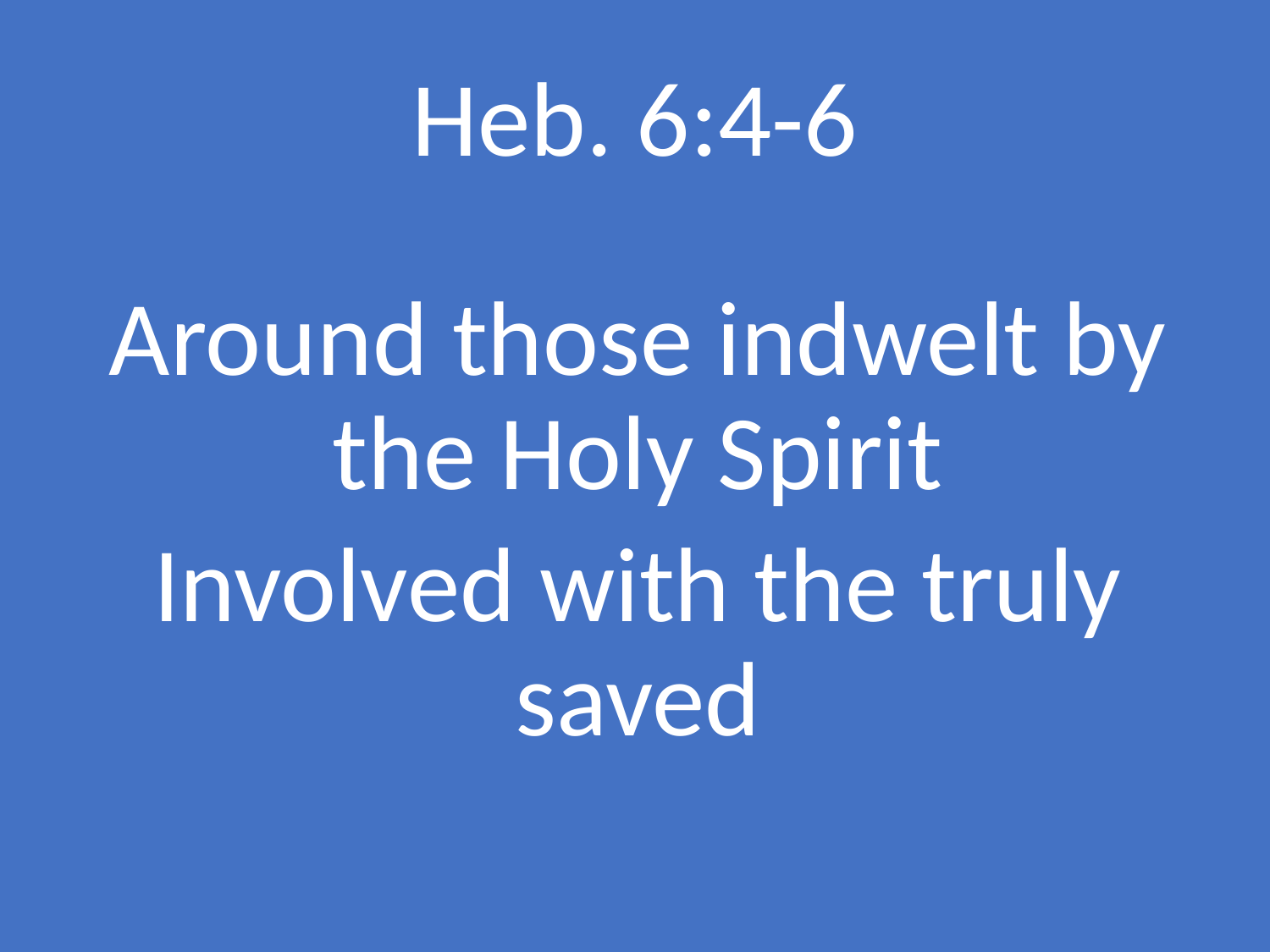

# Heb. 6:4-6
Around those indwelt by the Holy Spirit
Involved with the truly saved